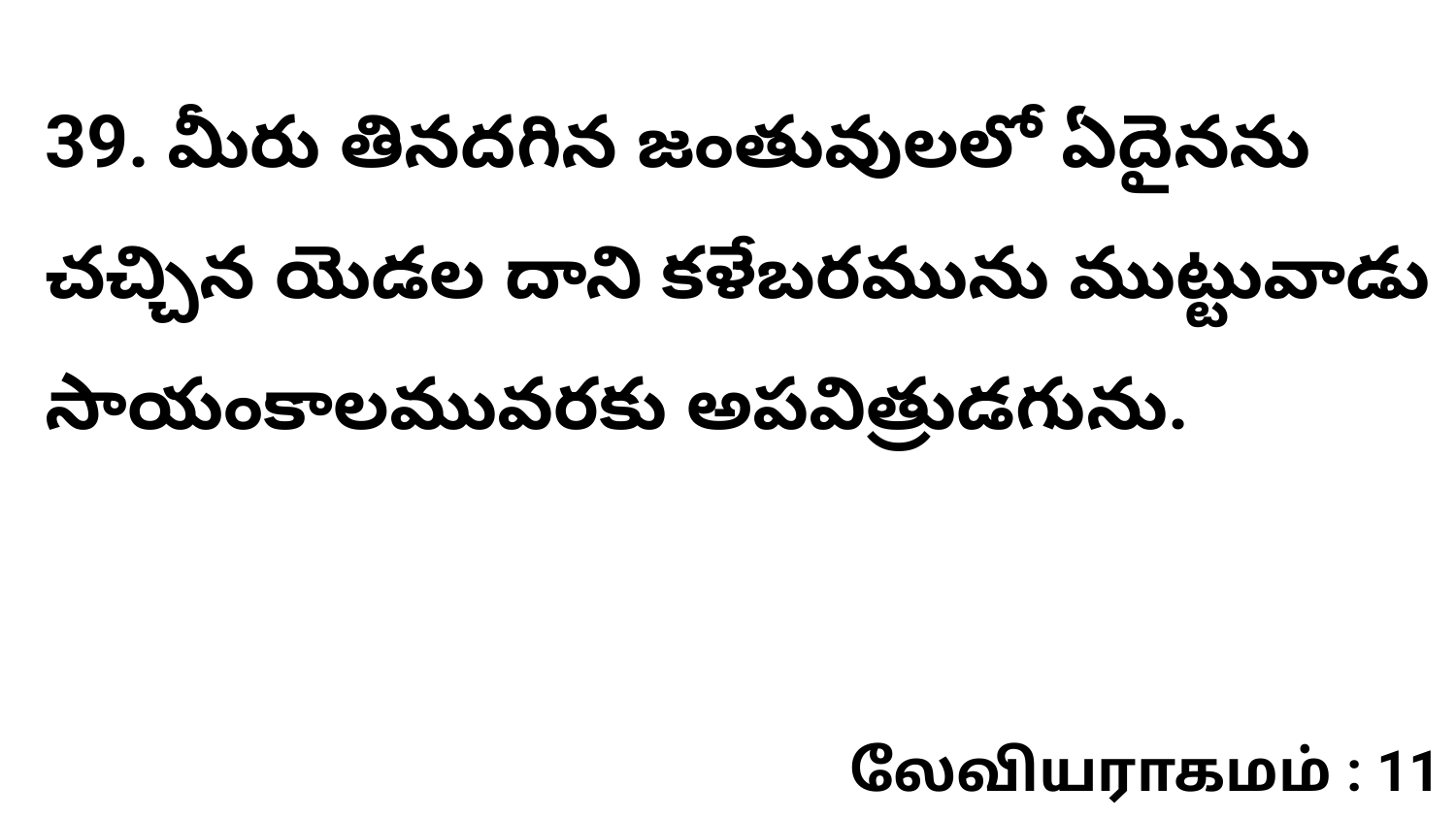

39. మీరు తినదగిన జంతువులలో ఏదైనను చచ్చిన యెడల దాని కళేబరమును ముట్టువాడు సాయంకాలమువరకు అపవిత్రుడగును.
லேவியராகமம் : 11